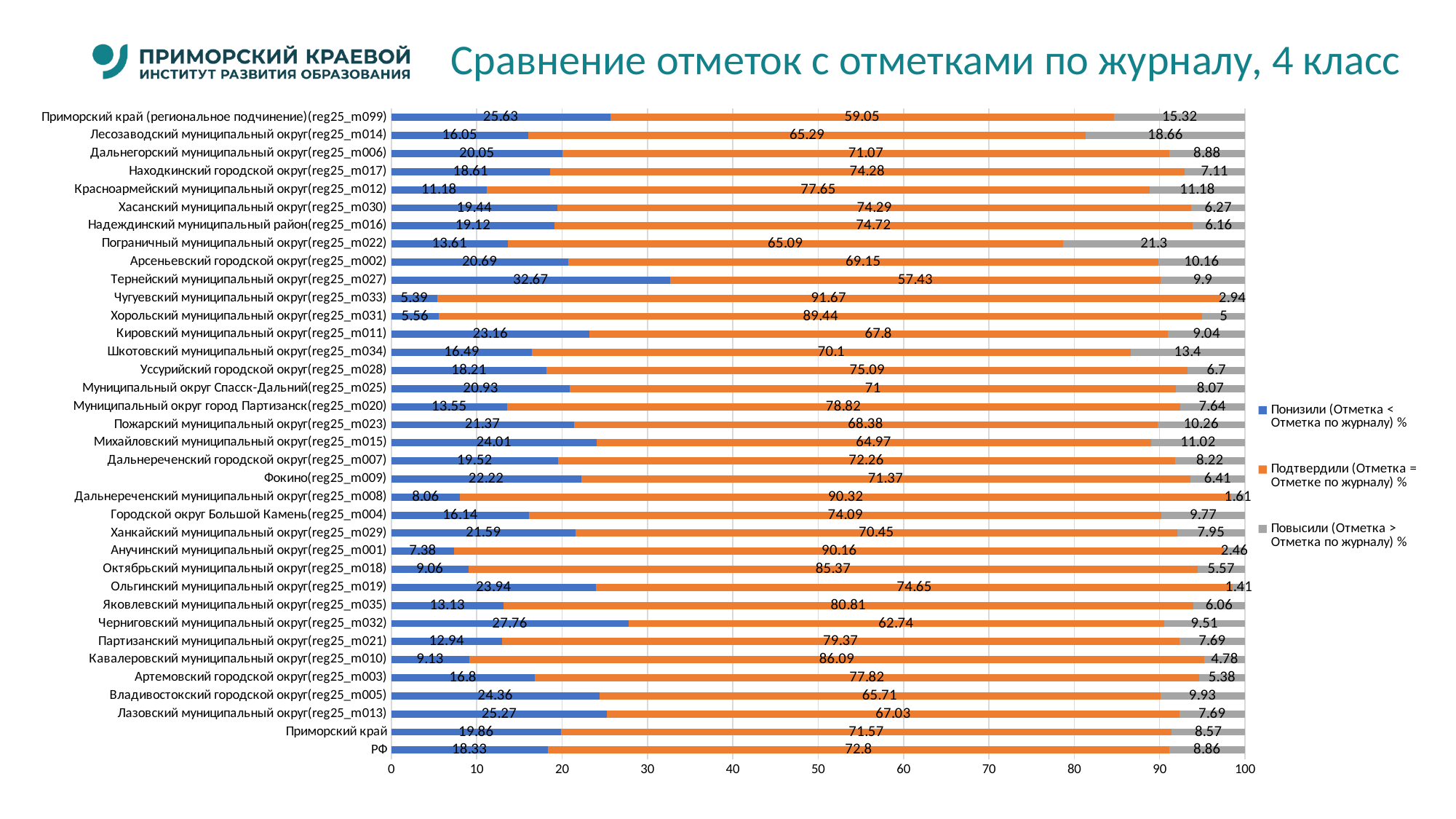

# Сравнение отметок с отметками по журналу, 4 класс

### Chart

| Category | Понизили (Отметка < Отметка по журналу) % | Подтвердили (Отметка = Отметке по журналу) % | Повысили (Отметка > Отметка по журналу) % |
|---|---|---|---|
| РФ | 18.33 | 72.8 | 8.86 |
| Приморский край | 19.86 | 71.57 | 8.57 |
| Лазовский муниципальный округ(reg25_m013) | 25.27 | 67.03 | 7.69 |
| Владивостокский городской округ(reg25_m005) | 24.36 | 65.71 | 9.93 |
| Артемовский городской округ(reg25_m003) | 16.8 | 77.82 | 5.38 |
| Кавалеровский муниципальный округ(reg25_m010) | 9.13 | 86.09 | 4.78 |
| Партизанский муниципальный округ(reg25_m021) | 12.94 | 79.37 | 7.69 |
| Черниговский муниципальный округ(reg25_m032) | 27.76 | 62.74 | 9.51 |
| Яковлевский муниципальный округ(reg25_m035) | 13.13 | 80.81 | 6.06 |
| Ольгинский муниципальный округ(reg25_m019) | 23.94 | 74.65 | 1.41 |
| Октябрьский муниципальный округ(reg25_m018) | 9.06 | 85.37 | 5.57 |
| Анучинский муниципальный округ(reg25_m001) | 7.38 | 90.16 | 2.46 |
| Ханкайский муниципальный округ(reg25_m029) | 21.59 | 70.45 | 7.95 |
| Городской округ Большой Камень(reg25_m004) | 16.14 | 74.09 | 9.77 |
| Дальнереченский муниципальный округ(reg25_m008) | 8.06 | 90.32 | 1.61 |
| Фокино(reg25_m009) | 22.22 | 71.37 | 6.41 |
| Дальнереченский городской округ(reg25_m007) | 19.52 | 72.26 | 8.22 |
| Михайловский муниципальный округ(reg25_m015) | 24.01 | 64.97 | 11.02 |
| Пожарский муниципальный округ(reg25_m023) | 21.37 | 68.38 | 10.26 |
| Муниципальный округ город Партизанск(reg25_m020) | 13.55 | 78.82 | 7.64 |
| Муниципальный округ Спасск-Дальний(reg25_m025) | 20.93 | 71.0 | 8.07 |
| Уссурийский городской округ(reg25_m028) | 18.21 | 75.09 | 6.7 |
| Шкотовский муниципальный округ(reg25_m034) | 16.49 | 70.1 | 13.4 |
| Кировский муниципальный округ(reg25_m011) | 23.16 | 67.8 | 9.04 |
| Хорольский муниципальный округ(reg25_m031) | 5.56 | 89.44 | 5.0 |
| Чугуевский муниципальный округ(reg25_m033) | 5.39 | 91.67 | 2.94 |
| Тернейский муниципальный округ(reg25_m027) | 32.67 | 57.43 | 9.9 |
| Арсеньевский городской округ(reg25_m002) | 20.69 | 69.15 | 10.16 |
| Пограничный муниципальный округ(reg25_m022) | 13.61 | 65.09 | 21.3 |
| Надеждинский муниципальный район(reg25_m016) | 19.12 | 74.72 | 6.16 |
| Хасанский муниципальный округ(reg25_m030) | 19.44 | 74.29 | 6.27 |
| Красноармейский муниципальный округ(reg25_m012) | 11.18 | 77.65 | 11.18 |
| Находкинский городской округ(reg25_m017) | 18.61 | 74.28 | 7.11 |
| Дальнегорский муниципальный округ(reg25_m006) | 20.05 | 71.07 | 8.88 |
| Лесозаводский муниципальный округ(reg25_m014) | 16.05 | 65.29 | 18.66 |
| Приморский край (региональное подчинение)(reg25_m099) | 25.63 | 59.05 | 15.32 |